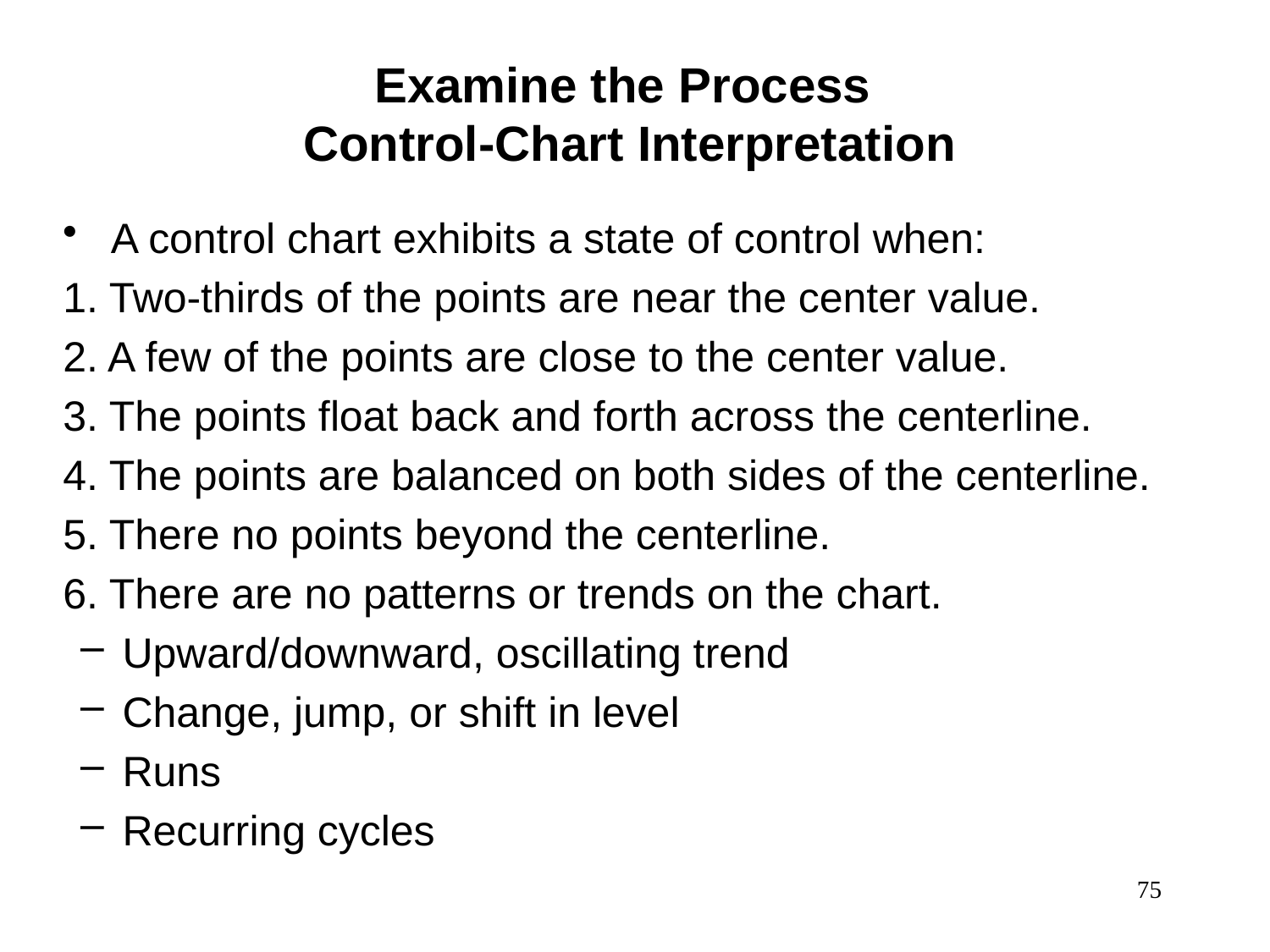

Examine the Process
Control-Chart Interpretation
A control chart exhibits a state of control when:
1. Two-thirds of the points are near the center value.
2. A few of the points are close to the center value.
3. The points float back and forth across the centerline.
4. The points are balanced on both sides of the centerline.
5. There no points beyond the centerline.
6. There are no patterns or trends on the chart.
 Upward/downward, oscillating trend
 Change, jump, or shift in level
 Runs
 Recurring cycles
75